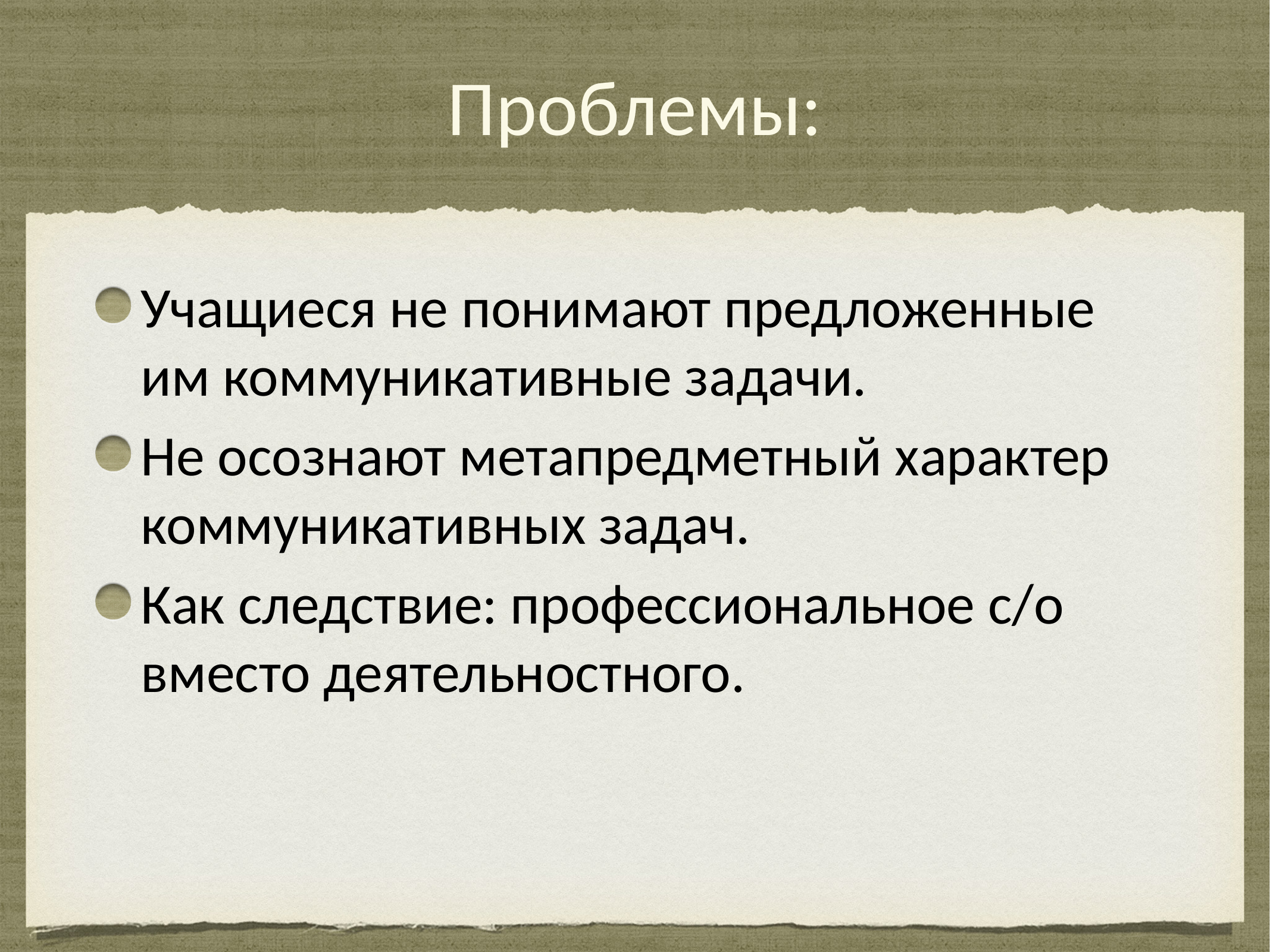

# Проблемы:
Учащиеся не понимают предложенные им коммуникативные задачи.
Не осознают метапредметный характер коммуникативных задач.
Как следствие: профессиональное с/о вместо деятельностного.